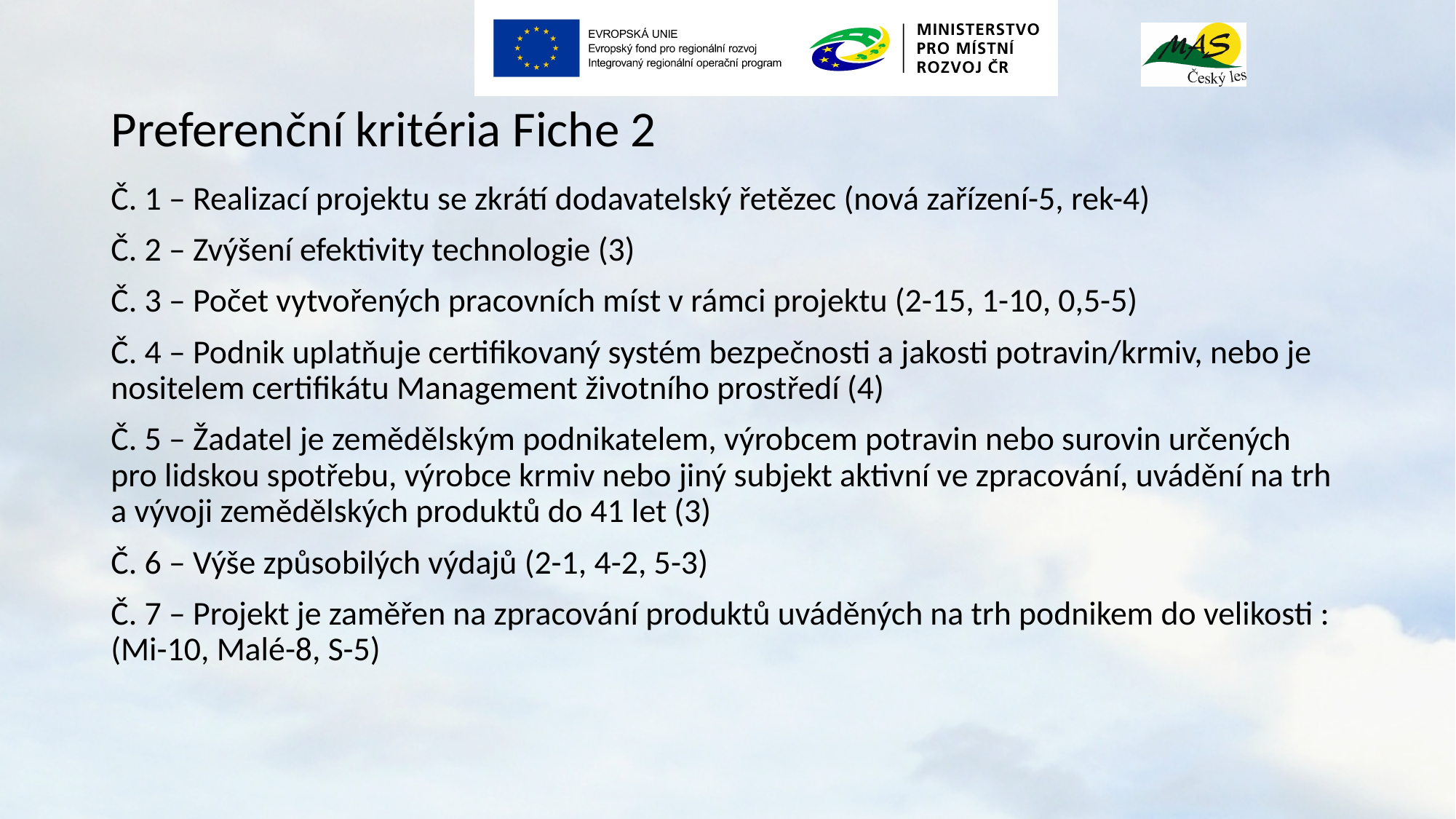

# Preferenční kritéria Fiche 2
Č. 1 – Realizací projektu se zkrátí dodavatelský řetězec (nová zařízení-5, rek-4)
Č. 2 – Zvýšení efektivity technologie (3)
Č. 3 – Počet vytvořených pracovních míst v rámci projektu (2-15, 1-10, 0,5-5)
Č. 4 – Podnik uplatňuje certifikovaný systém bezpečnosti a jakosti potravin/krmiv, nebo je nositelem certifikátu Management životního prostředí (4)
Č. 5 – Žadatel je zemědělským podnikatelem, výrobcem potravin nebo surovin určených pro lidskou spotřebu, výrobce krmiv nebo jiný subjekt aktivní ve zpracování, uvádění na trh a vývoji zemědělských produktů do 41 let (3)
Č. 6 – Výše způsobilých výdajů (2-1, 4-2, 5-3)
Č. 7 – Projekt je zaměřen na zpracování produktů uváděných na trh podnikem do velikosti : (Mi-10, Malé-8, S-5)